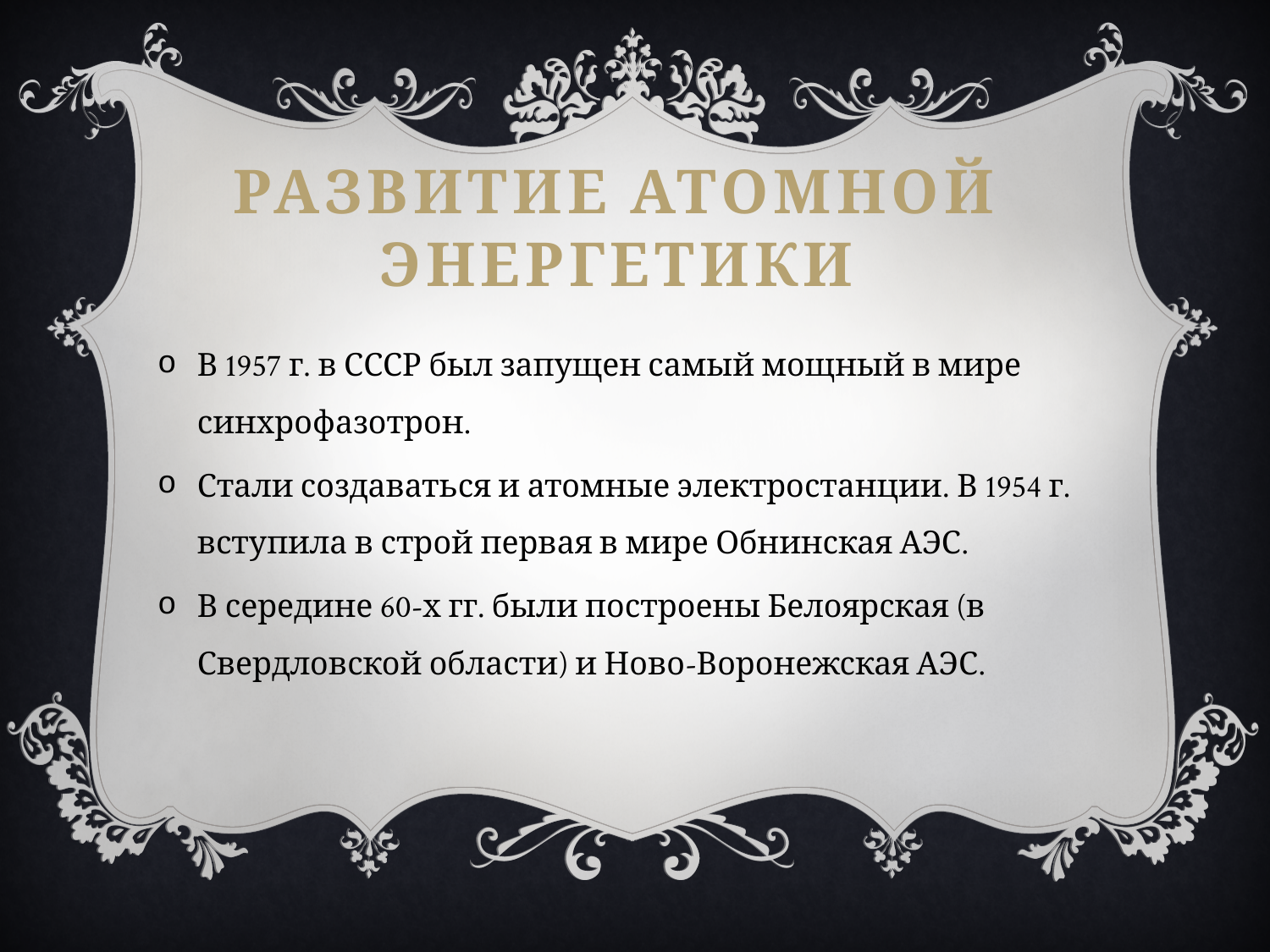

РАЗВИТИЕ АТОМНОЙ ЭНЕРГЕТИКИ
В 1957 г. в СССР был запущен самый мощный в мире синхрофазотрон.
Стали создаваться и атомные электростанции. В 1954 г. вступила в строй первая в мире Обнинская АЭС.
В середине 60-х гг. были построены Белоярская (в Свердловской области) и Ново-Воронежская АЭС.